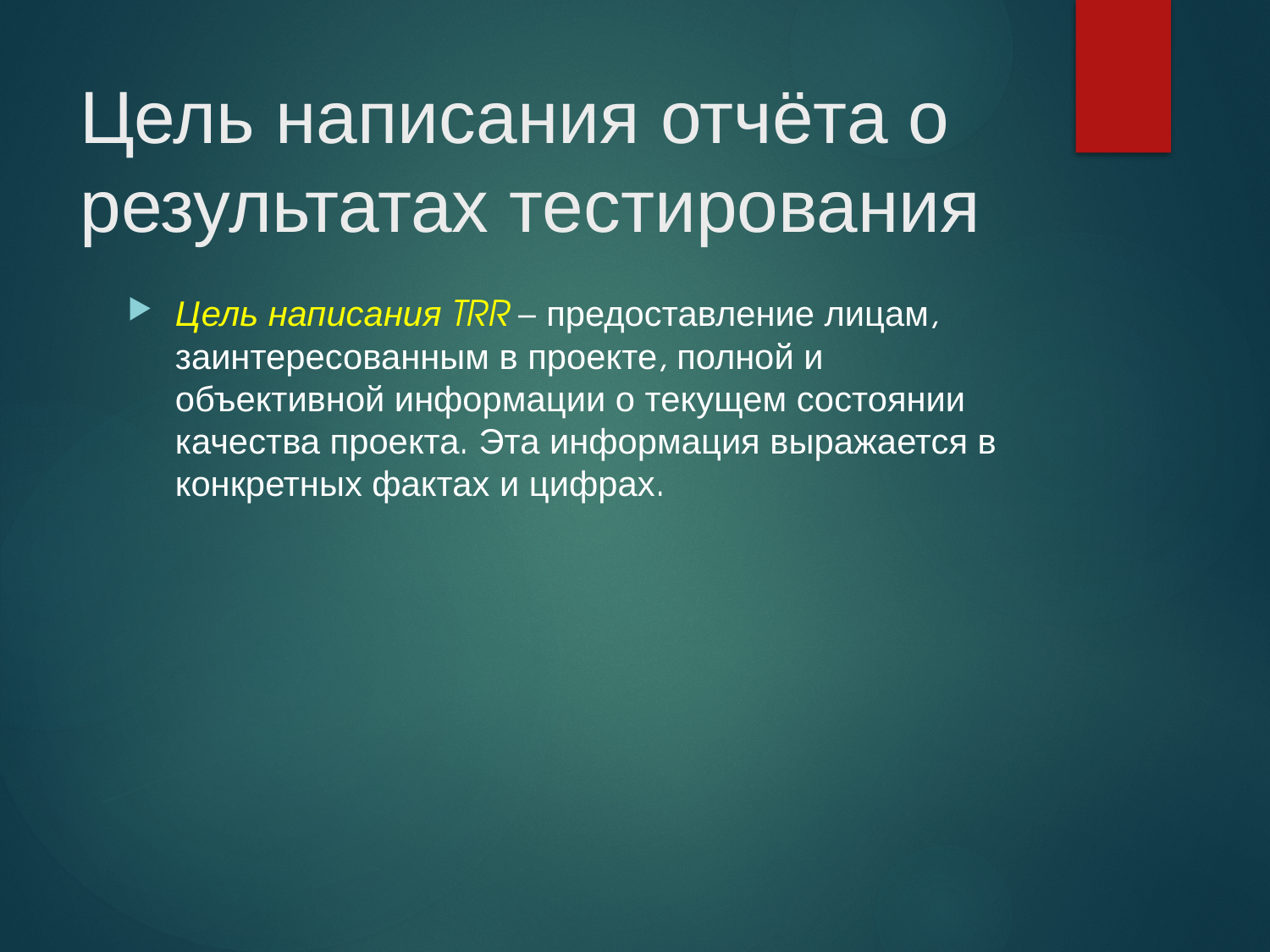

# Цель написания отчёта о результатах тестирования
Цель написания TRR – предоставление лицам, заинтересованным в проекте, полной и объективной информации о текущем состоянии качества проекта. Эта информация выражается в конкретных фактах и цифрах.